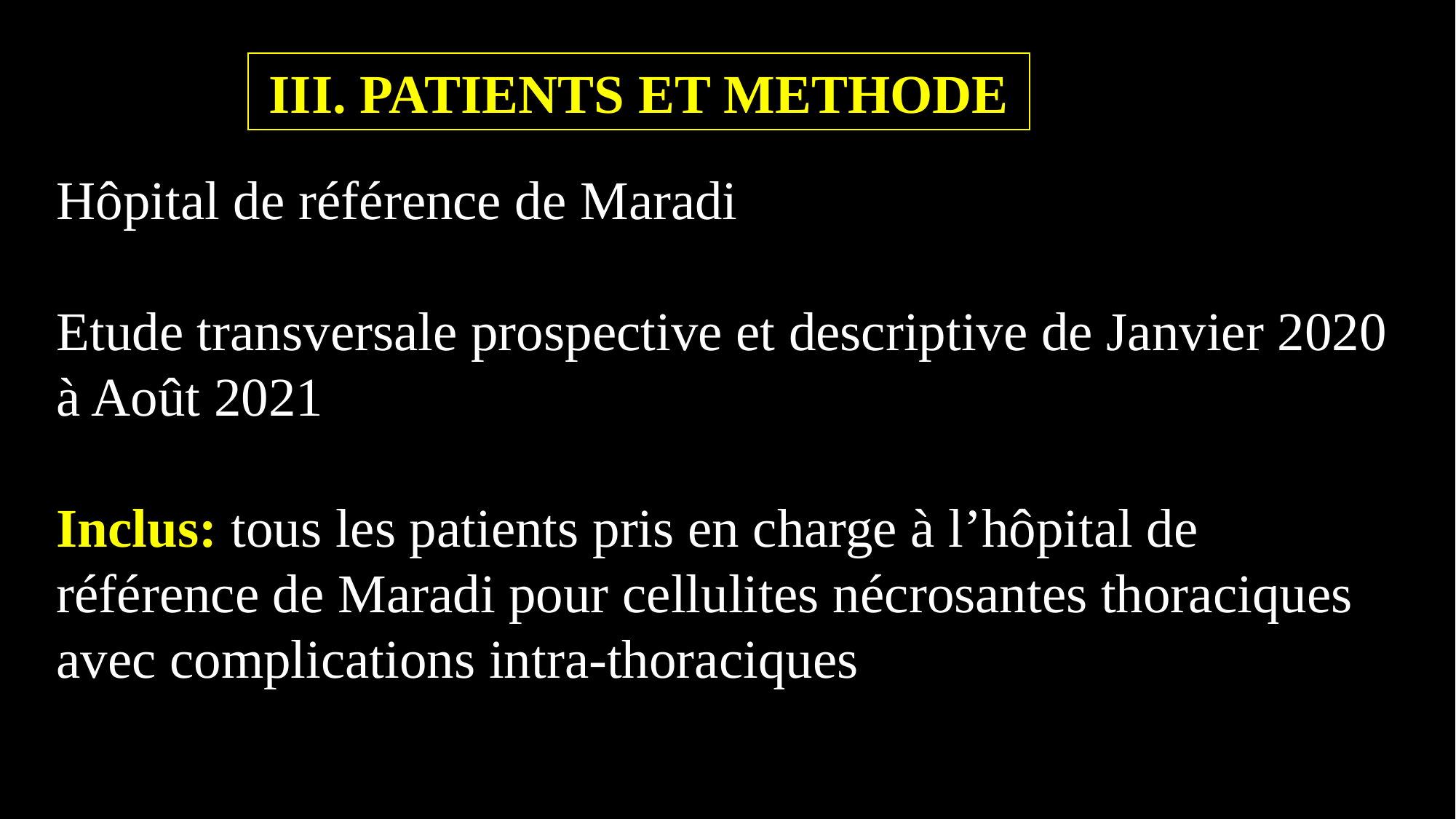

III. PATIENTS ET METHODE
Hôpital de référence de Maradi

Etude transversale prospective et descriptive de Janvier 2020 à Août 2021

Inclus: tous les patients pris en charge à l’hôpital de référence de Maradi pour cellulites nécrosantes thoraciques avec complications intra-thoraciques